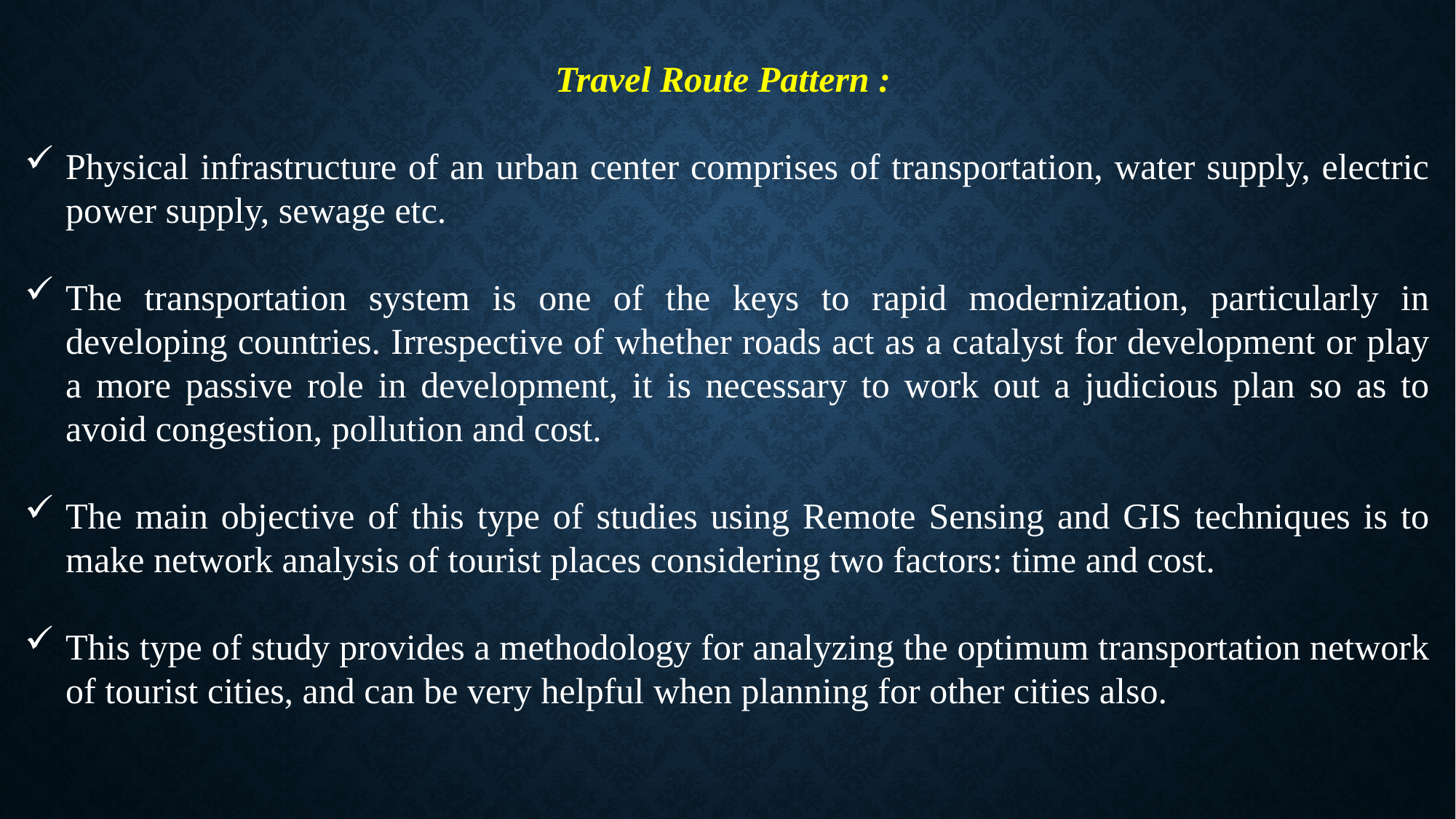

Travel Route Pattern :

Physical infrastructure of an urban center comprises of transportation, water supply, electric power supply, sewage etc.

The transportation system is one of the keys to rapid modernization, particularly in developing countries. Irrespective of whether roads act as a catalyst for development or play a more passive role in development, it is necessary to work out a judicious plan so as to avoid congestion, pollution and cost.

The main objective of this type of studies using Remote Sensing and GIS techniques is to make network analysis of tourist places considering two factors: time and cost.

This type of study provides a methodology for analyzing the optimum transportation network of tourist cities, and can be very helpful when planning for other cities also.